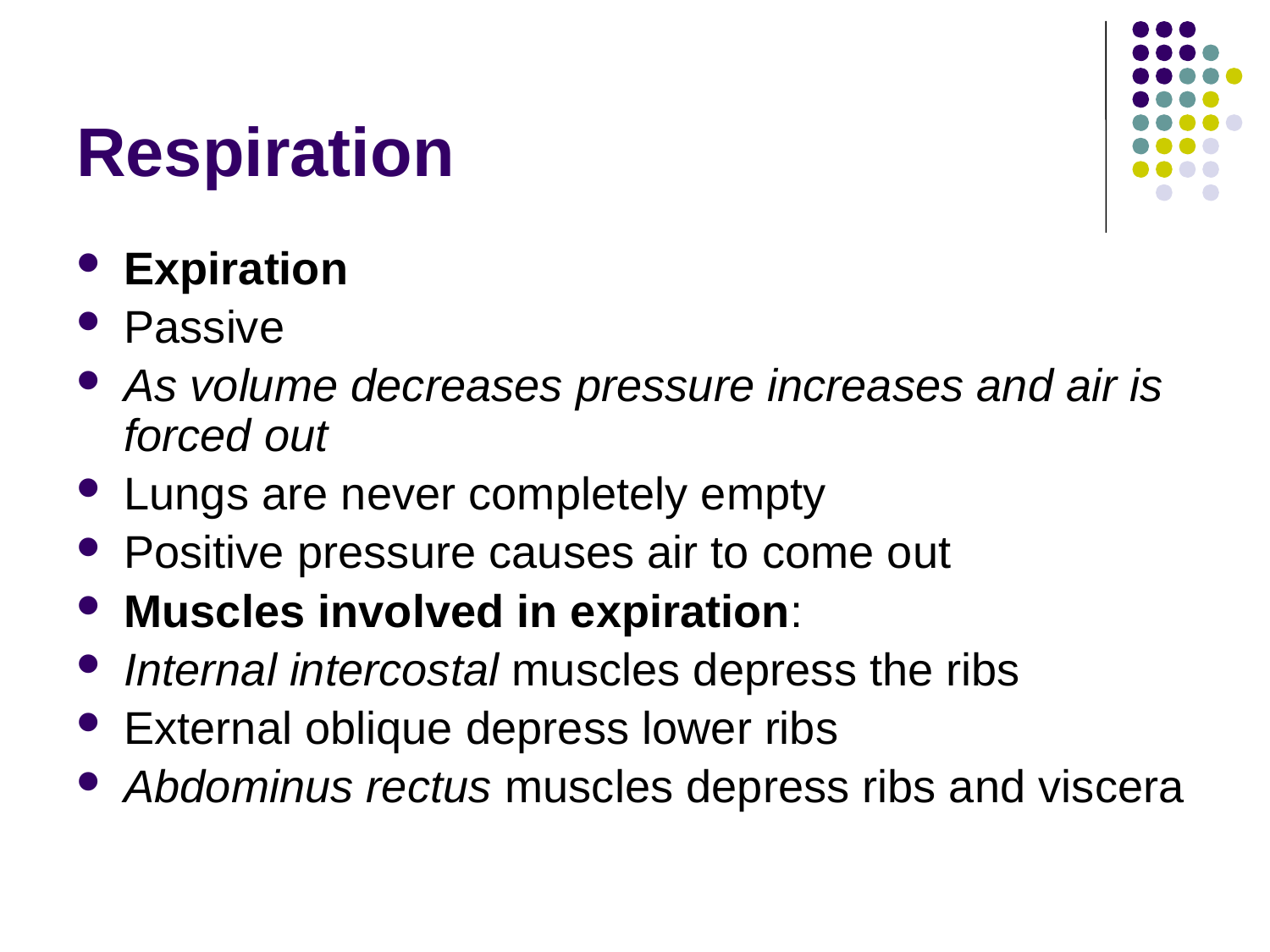

# Respiration
Expiration
Passive
As volume decreases pressure increases and air is forced out
Lungs are never completely empty
Positive pressure causes air to come out
Muscles involved in expiration:
Internal intercostal muscles depress the ribs
External oblique depress lower ribs
Abdominus rectus muscles depress ribs and viscera